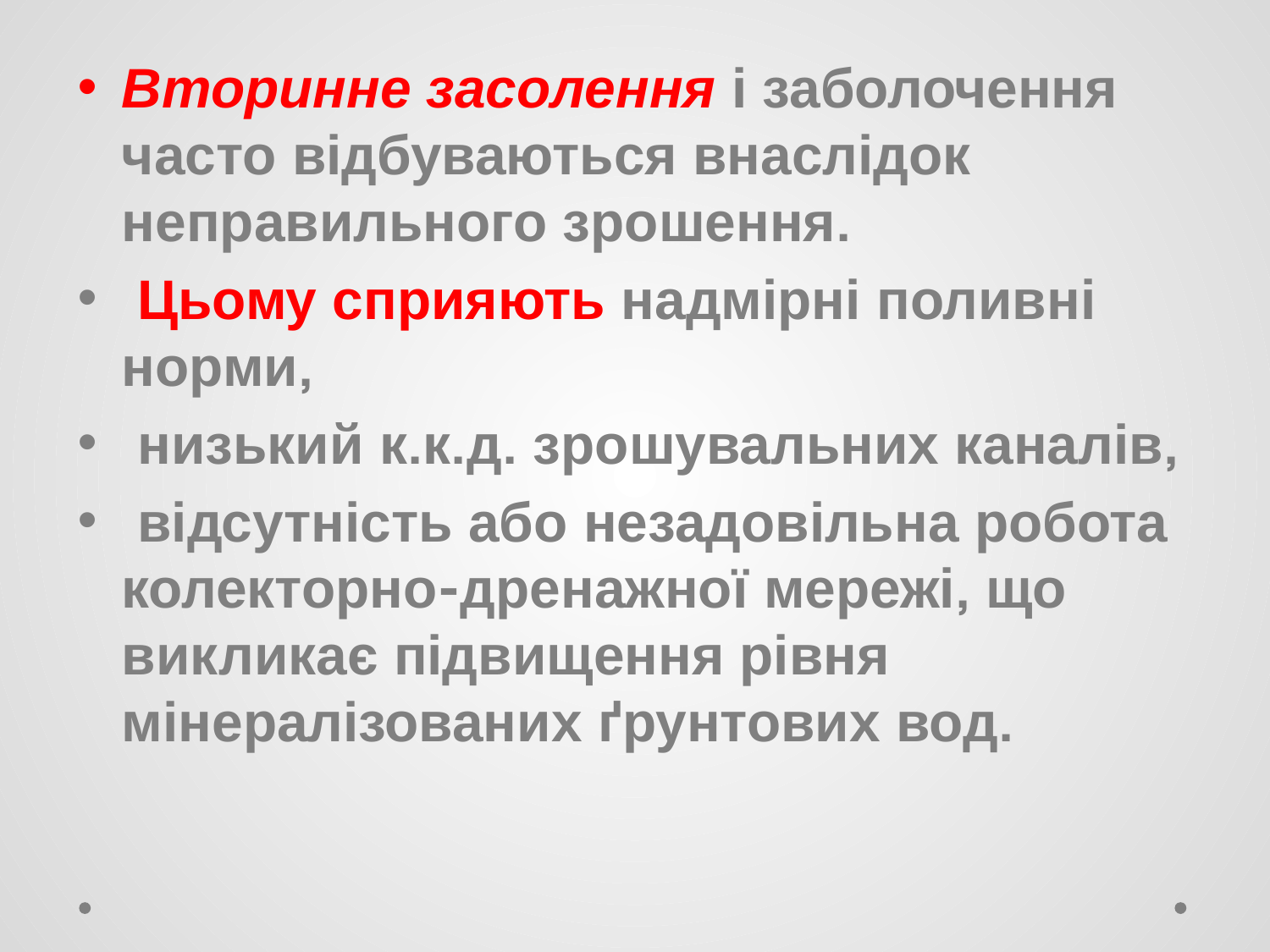

Вторинне засолення і заболочення часто відбуваються внаслідок неправильного зрошення.
 Цьому сприяють надмірні поливні норми,
 низький к.к.д. зрошувальних каналів,
 відсутність або незадовільна робота колекторно-дренажної мережі, що викликає підвищення рівня мінералізованих ґрунтових вод.